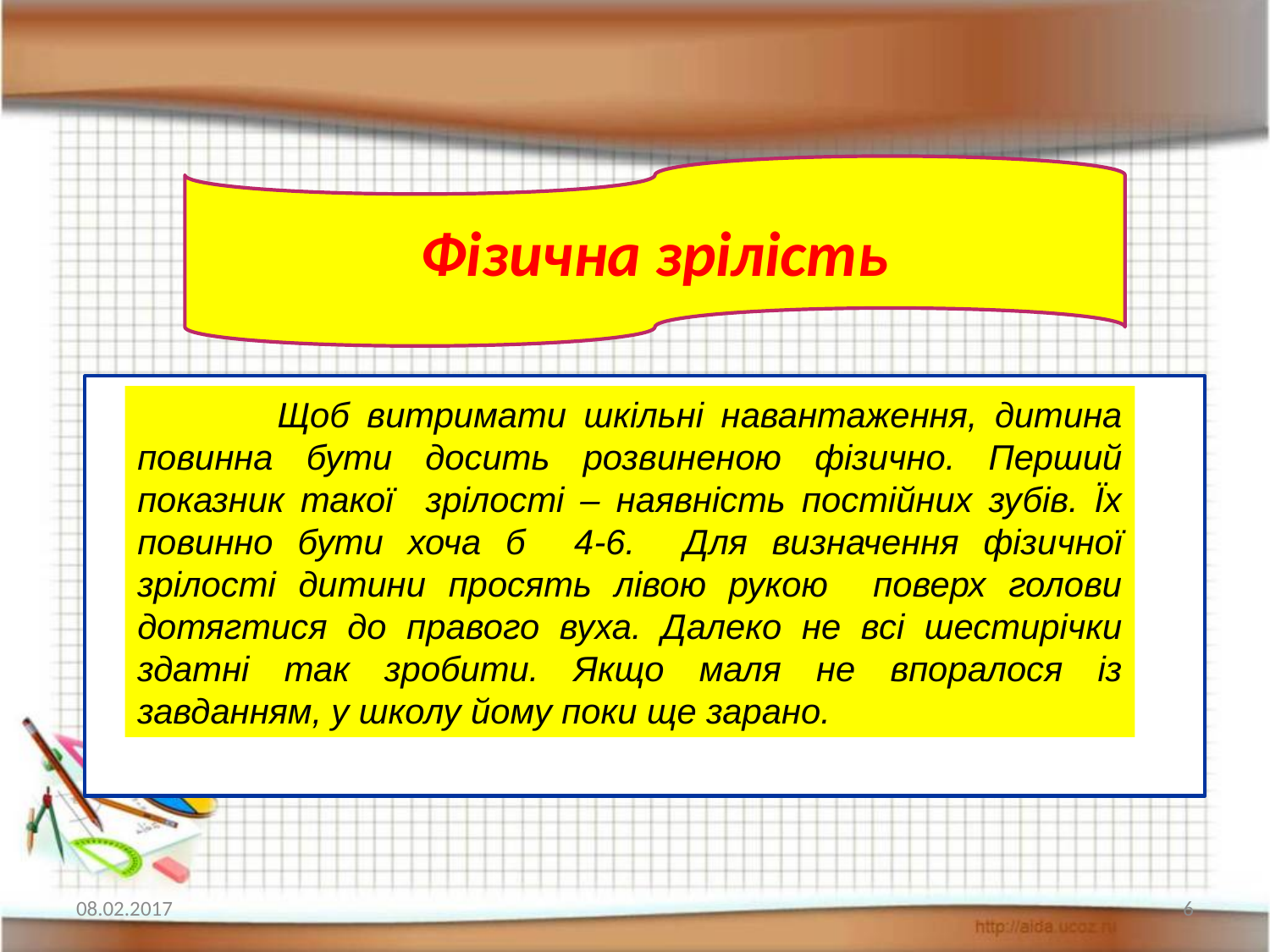

Фізична зрілість

        Щоб витримати шкільні навантаження, дитина повинна бути досить розвиненою фізично. Перший показник такої  зрілості – наявність постійних зубів. Їх повинно бути хоча б  4-6.  Для визначення фізичної зрілості дитини просять лівою рукою  поверх голови дотягтися до правого вуха. Далеко не всі шестирічки здатні так зробити. Якщо маля не впоралося із завданням, у школу йому поки ще зарано.
08.02.2017
6